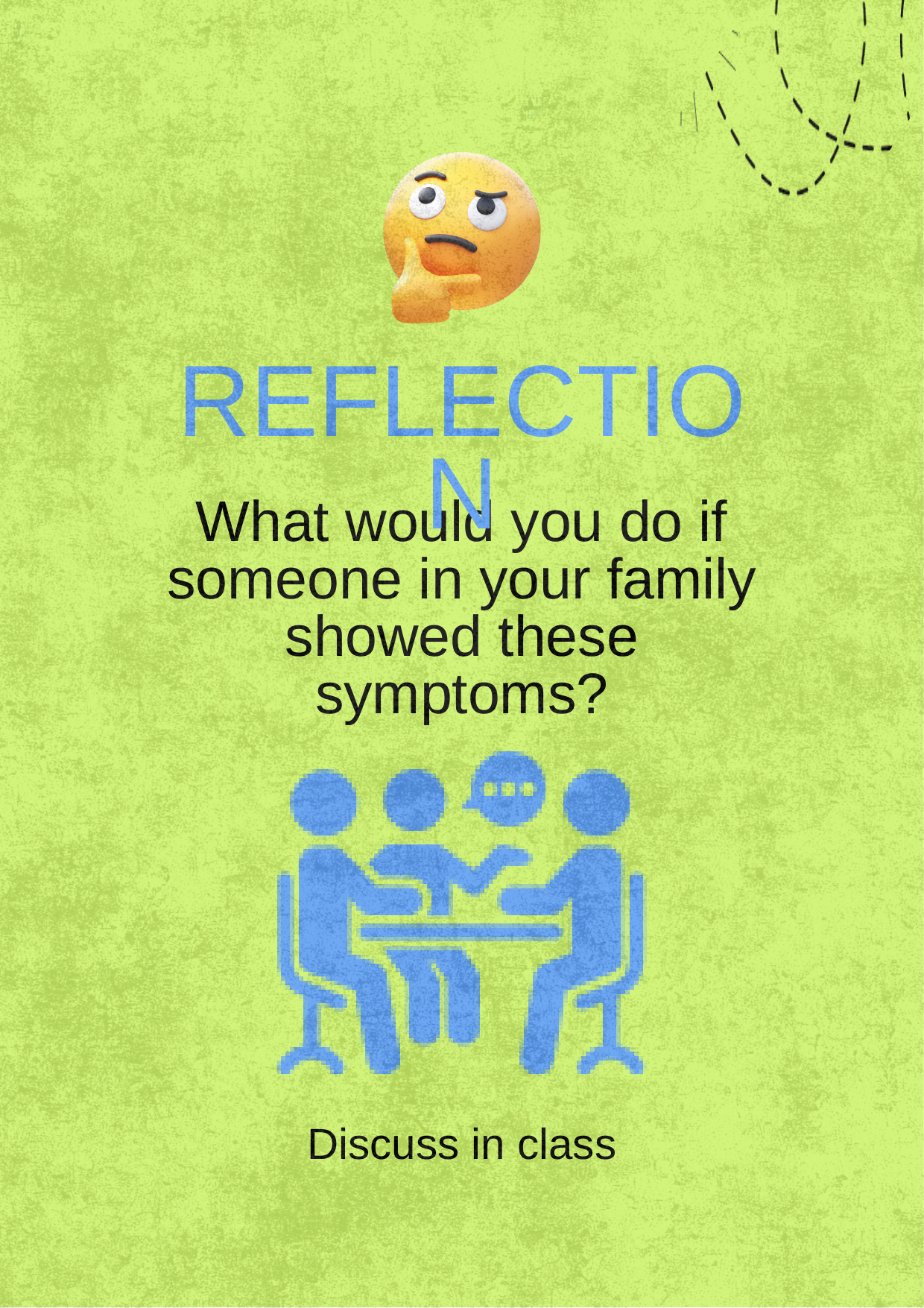

REFLECTION
What would you do if someone in your family showed these symptoms?

Discuss in class